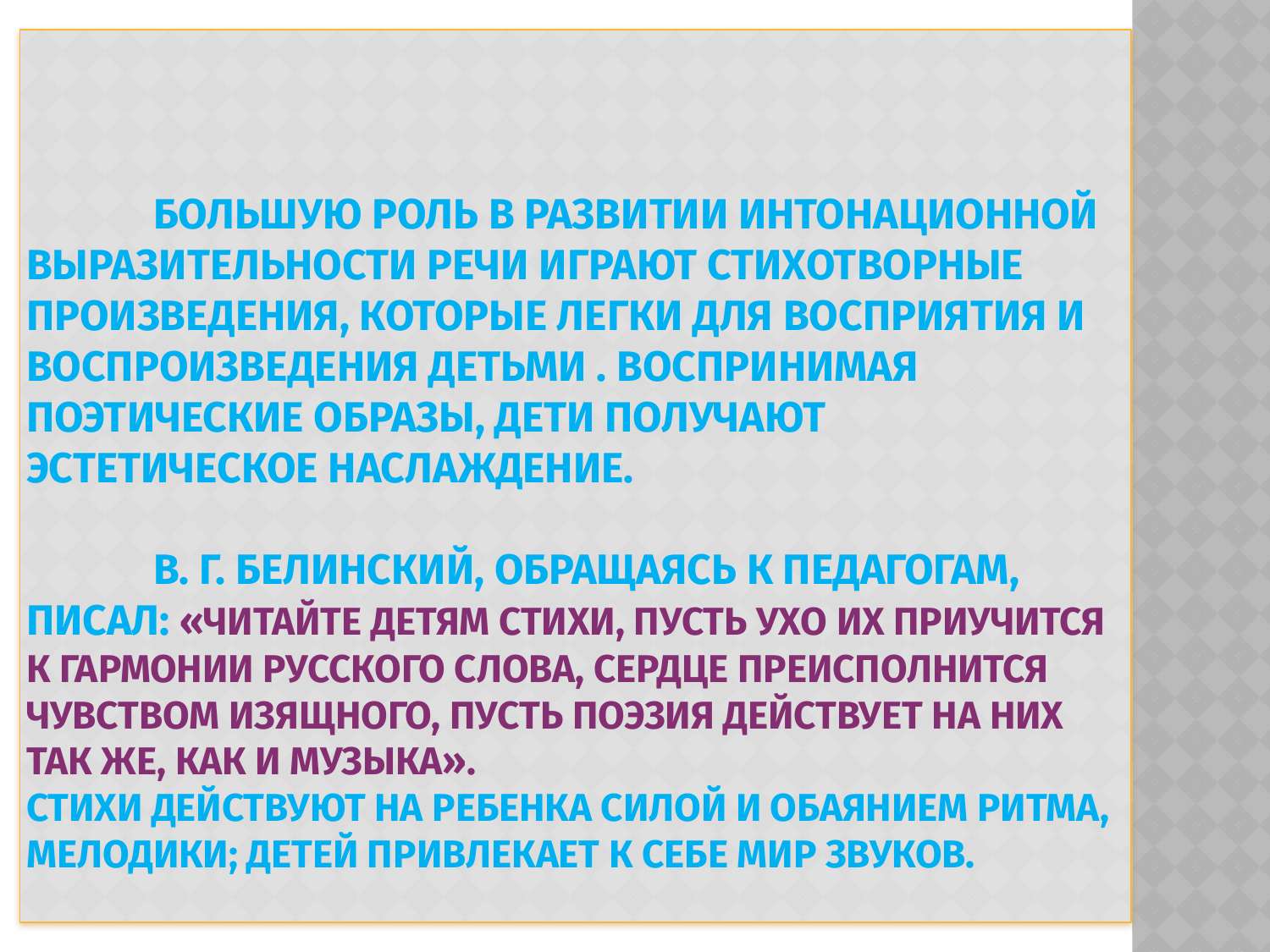

# Большую роль в развитии интонационной выразительности речи играют стихотворные произведения, которые легки для восприятия и воспроизведения детьми . Воспринимая поэтические образы, дети получают эстетическое наслаждение. В. Г. Белинский, обращаясь к педагогам, писал: «Читайте детям стихи, пусть ухо их приучится к гармонии русского слова, сердце преисполнится чувством изящного, пусть поэзия действует на них так же, как и музыка». Стихи действуют на ребенка силой и обаянием ритма, мелодики; детей привлекает к себе мир звуков.